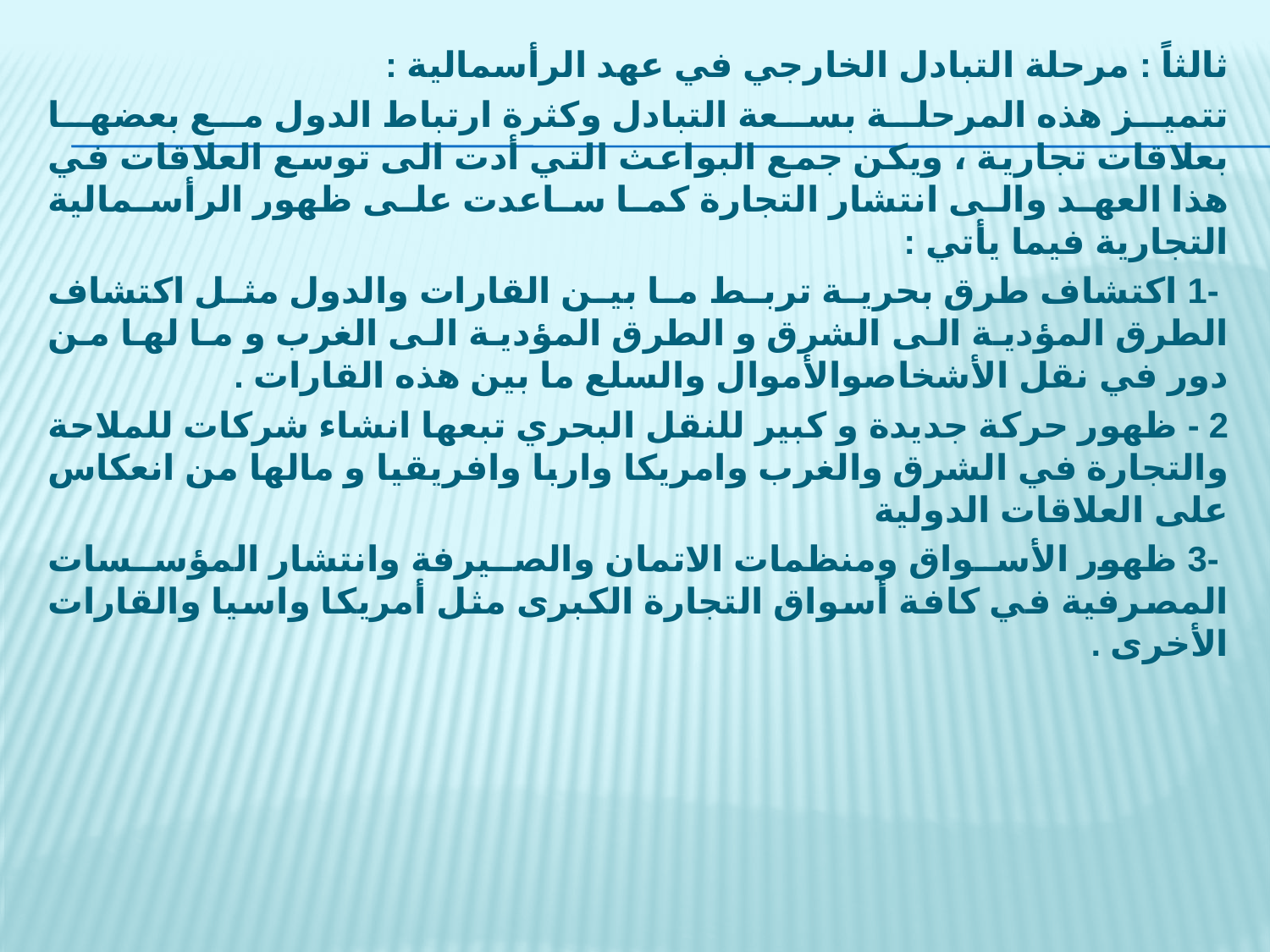

ثالثاً : مرحلة التبادل الخارجي في عهد الرأسمالية :
تتميز هذه المرحلة بسعة التبادل وكثرة ارتباط الدول مع بعضها بعلاقات تجارية ، ويكن جمع البواعث التي أدت الى توسع العلاقات في هذا العهد والى انتشار التجارة كما ساعدت على ظهور الرأسمالية التجارية فيما يأتي :
 -1 اكتشاف طرق بحرية تربط ما بين القارات والدول مثل اكتشاف الطرق المؤدية الى الشرق و الطرق المؤدية الى الغرب و ما لها من دور في نقل الأشخاصوالأموال والسلع ما بين هذه القارات .
2 - ظهور حركة جديدة و كبير للنقل البحري تبعها انشاء شركات للملاحة والتجارة في الشرق والغرب وامريكا واربا وافريقيا و مالها من انعكاس على العلاقات الدولية
 -3 ظهور الأسواق ومنظمات الاتمان والصيرفة وانتشار المؤسسات المصرفية في كافة أسواق التجارة الكبرى مثل أمريكا واسيا والقارات الأخرى .